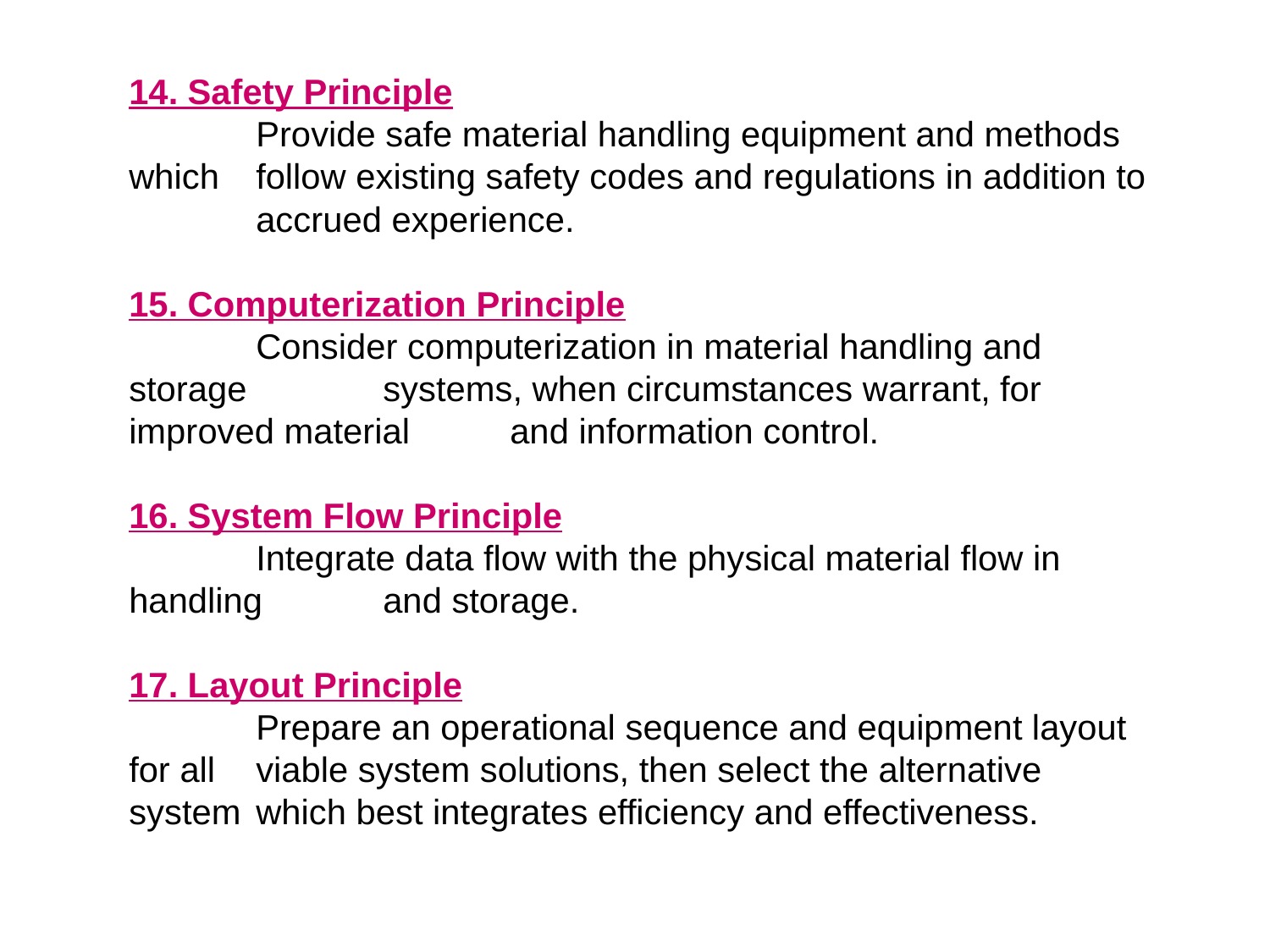

14. Safety Principle
	Provide safe material handling equipment and methods which 	follow existing safety codes and regulations in addition to 	accrued experience.
15. Computerization Principle
	Consider computerization in material handling and storage 	systems, when circumstances warrant, for improved material 	and information control.
16. System Flow Principle
	Integrate data flow with the physical material flow in handling 	and storage.
17. Layout Principle
	Prepare an operational sequence and equipment layout for all 	viable system solutions, then select the alternative system 	which best integrates efficiency and effectiveness.